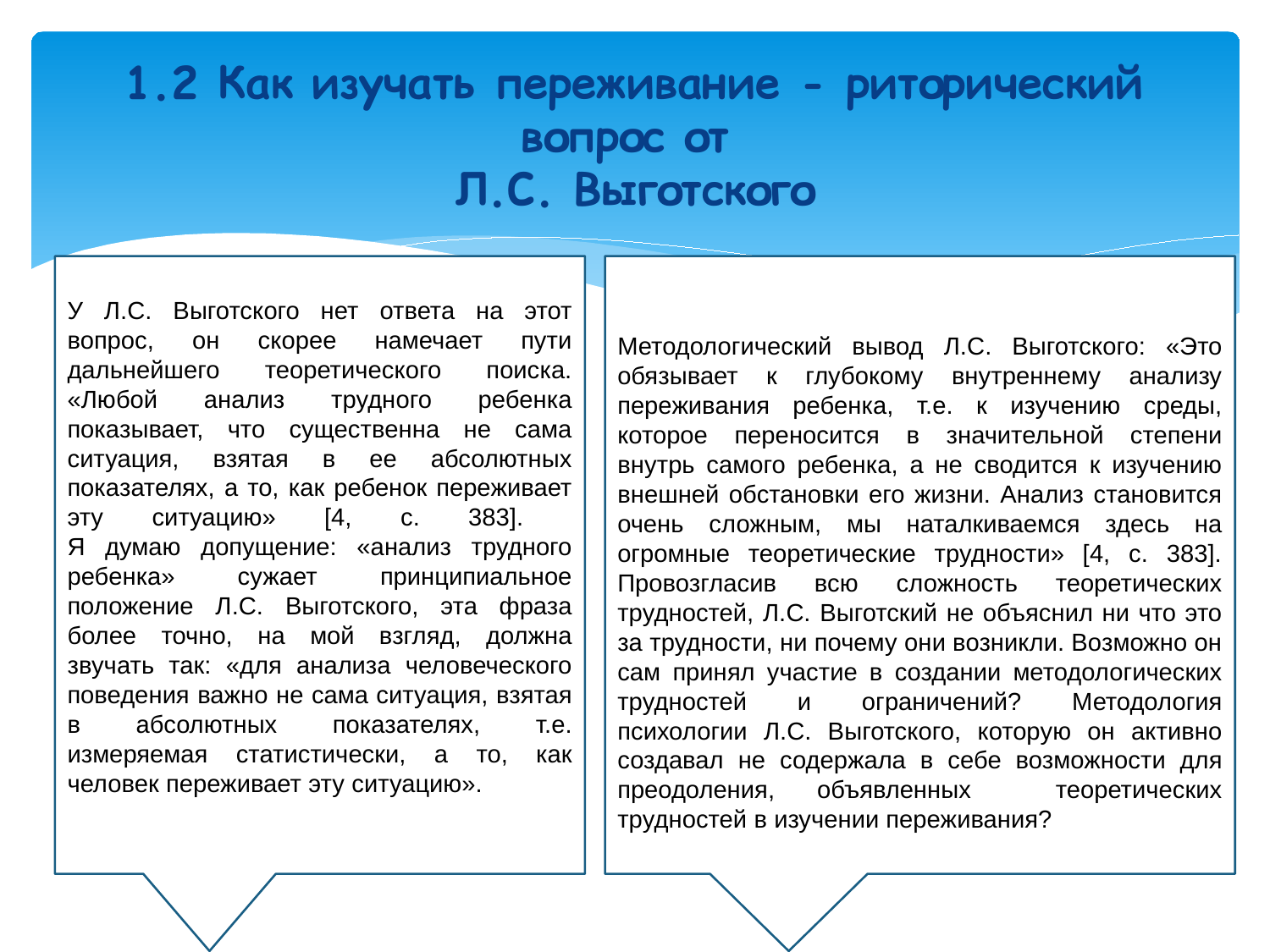

# 1.2 Как изучать переживание - риторический вопрос от Л.С. Выготского
У Л.С. Выготского нет ответа на этот вопрос, он скорее намечает пути дальнейшего теоретического поиска. «Любой анализ трудного ребенка показывает, что существенна не сама ситуация, взятая в ее абсолютных показателях, а то, как ребенок переживает эту ситуацию» [4, с. 383].
Я думаю допущение: «анализ трудного ребенка» сужает принципиальное положение Л.С. Выготского, эта фраза более точно, на мой взгляд, должна звучать так: «для анализа человеческого поведения важно не сама ситуация, взятая в абсолютных показателях, т.е. измеряемая статистически, а то, как человек переживает эту ситуацию».

Методологический вывод Л.С. Выготского: «Это обязывает к глубокому внутреннему анализу переживания ребенка, т.е. к изучению среды, которое переносится в значительной степени внутрь самого ребенка, а не сводится к изучению внешней обстановки его жизни. Анализ становится очень сложным, мы наталкиваемся здесь на огромные теоретические трудности» [4, с. 383]. Провозгласив всю сложность теоретических трудностей, Л.С. Выготский не объяснил ни что это за трудности, ни почему они возникли. Возможно он сам принял участие в создании методологических трудностей и ограничений? Методология психологии Л.С. Выготского, которую он активно создавал не содержала в себе возможности для преодоления, объявленных  теоретических трудностей в изучении переживания?